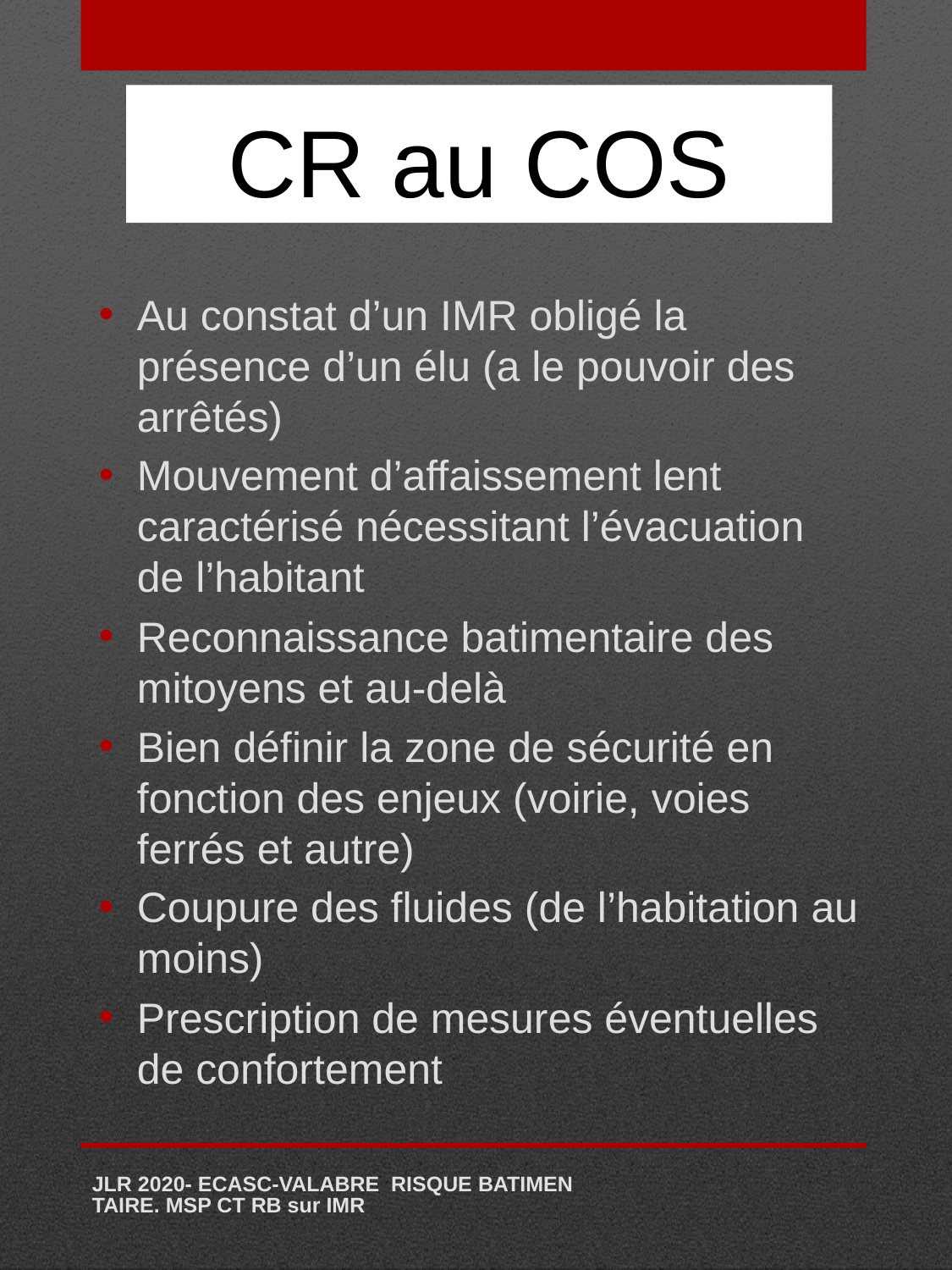

# CR au COS
Au constat d’un IMR obligé la présence d’un élu (a le pouvoir des arrêtés)
Mouvement d’affaissement lent caractérisé nécessitant l’évacuation de l’habitant
Reconnaissance batimentaire des mitoyens et au-delà
Bien définir la zone de sécurité en fonction des enjeux (voirie, voies ferrés et autre)
Coupure des fluides (de l’habitation au moins)
Prescription de mesures éventuelles de confortement
JLR 2020- ECASC-VALABRE  RISQUE BATIMENTAIRE. MSP CT RB sur IMR